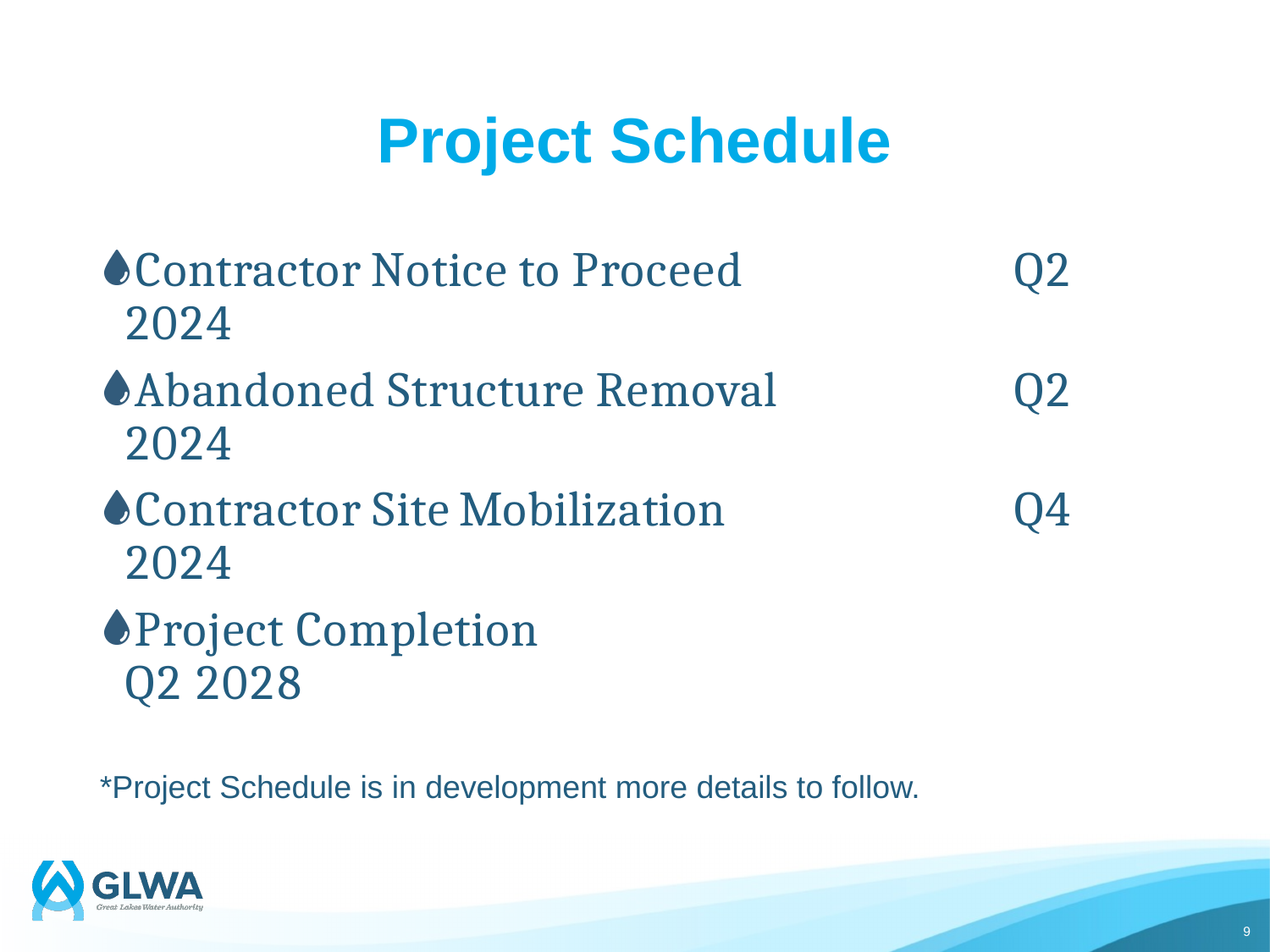

# Project Schedule
Contractor Notice to Proceed			Q2 2024
Abandoned Structure Removal		Q2 2024
Contractor Site Mobilization			Q4 2024
Project Completion					Q2 2028

*Project Schedule is in development more details to follow.